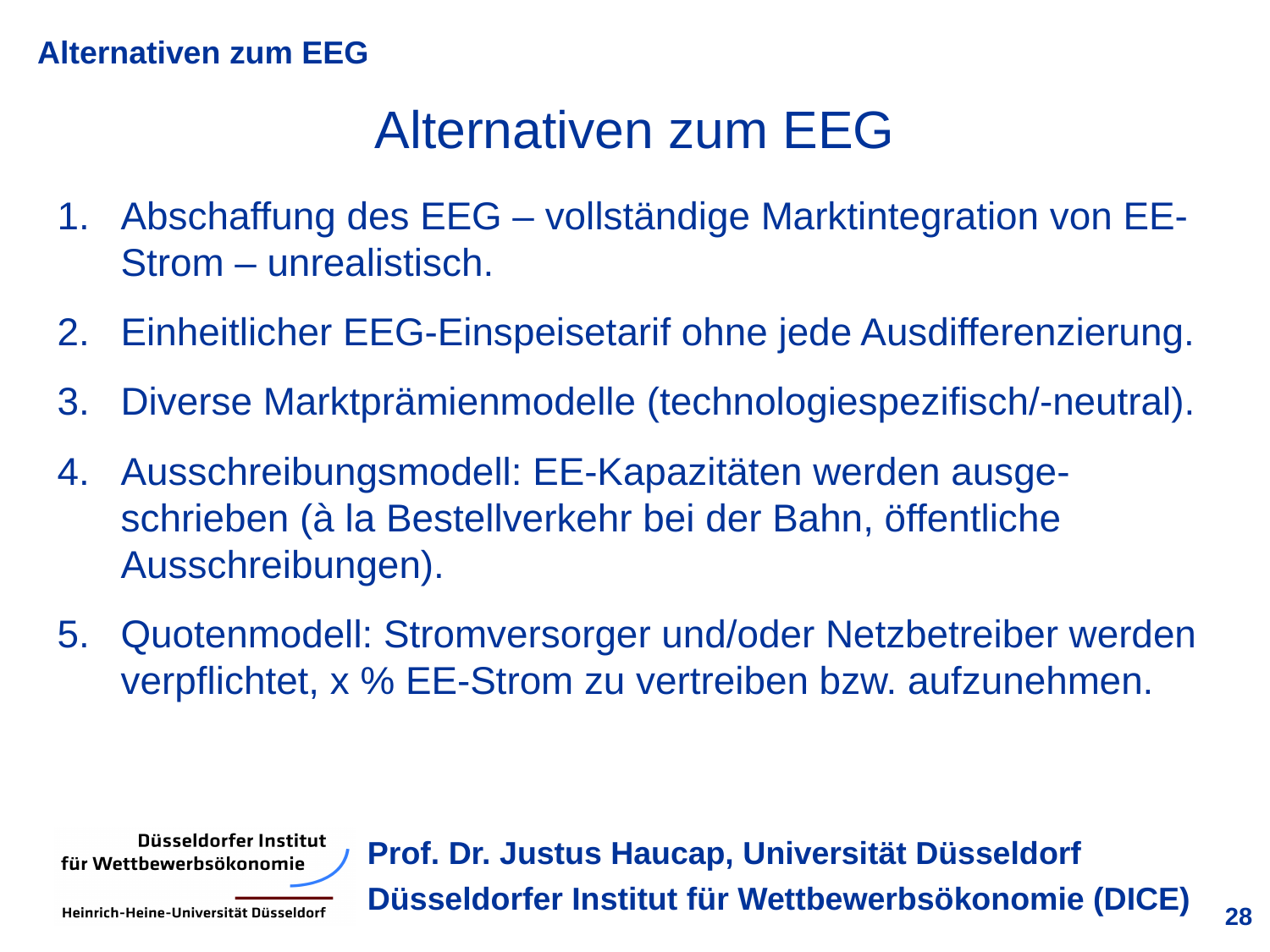

Alternativen zum EEG
Abschaffung des EEG – vollständige Marktintegration von EE-Strom – unrealistisch.
Einheitlicher EEG-Einspeisetarif ohne jede Ausdifferenzierung.
Diverse Marktprämienmodelle (technologiespezifisch/-neutral).
Ausschreibungsmodell: EE-Kapazitäten werden ausge-schrieben (à la Bestellverkehr bei der Bahn, öffentliche Ausschreibungen).
Quotenmodell: Stromversorger und/oder Netzbetreiber werden verpflichtet, x % EE-Strom zu vertreiben bzw. aufzunehmen.